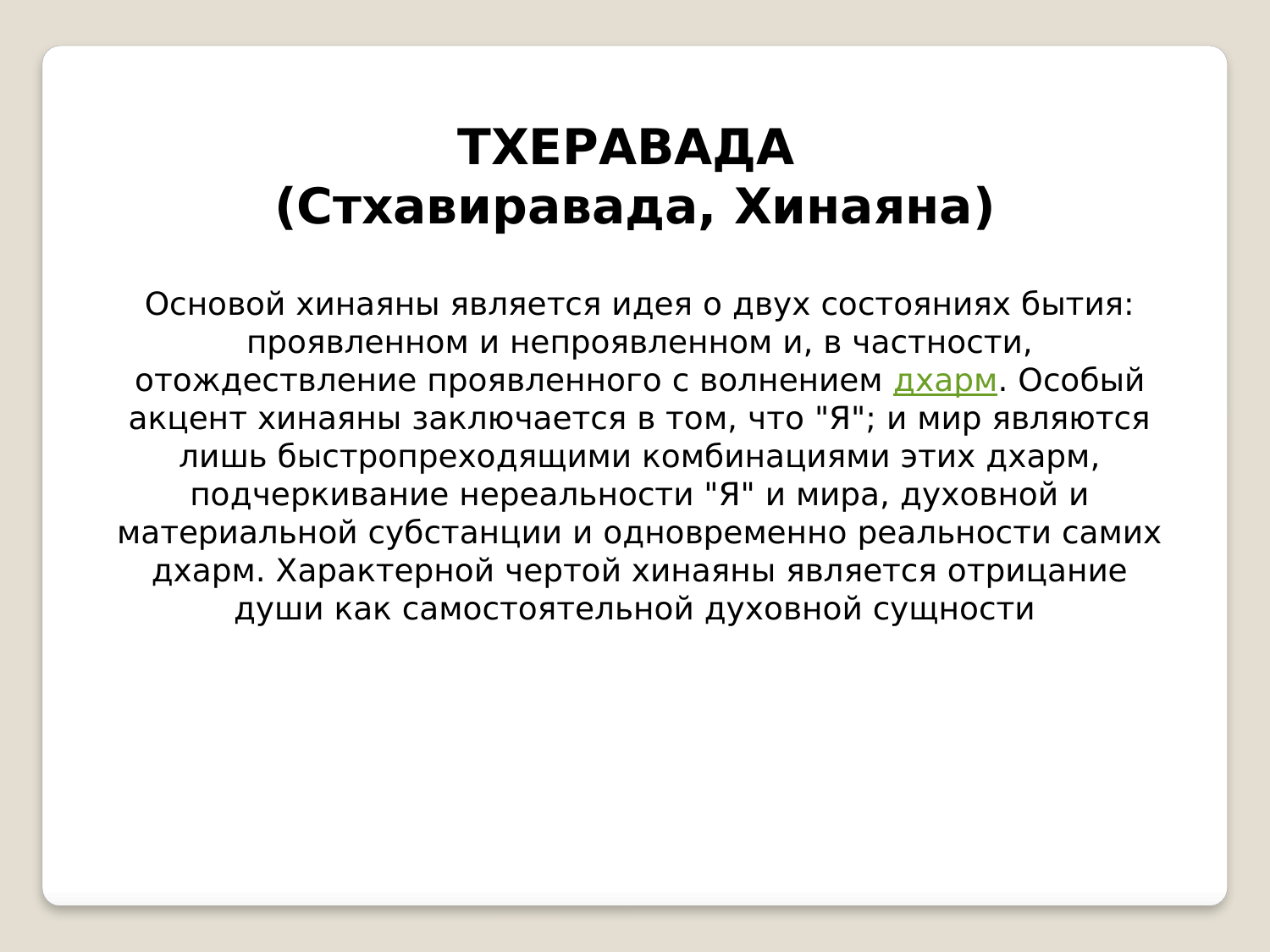

ТХЕРАВАДА
(Стхавиравада, Хинаяна)
Основой хинаяны является идея о двух состояниях бытия: проявленном и непроявленном и, в частности, отождествление проявленного с волнением дхарм. Особый акцент хинаяны заключается в том, что "Я"; и мир являются лишь быстропреходящими комбинациями этих дхарм, подчеркивание нереальности "Я" и мира, духовной и материальной субстанции и одновременно реальности самих дхарм. Характерной чертой хинаяны является отрицание души как самостоятельной духовной сущности